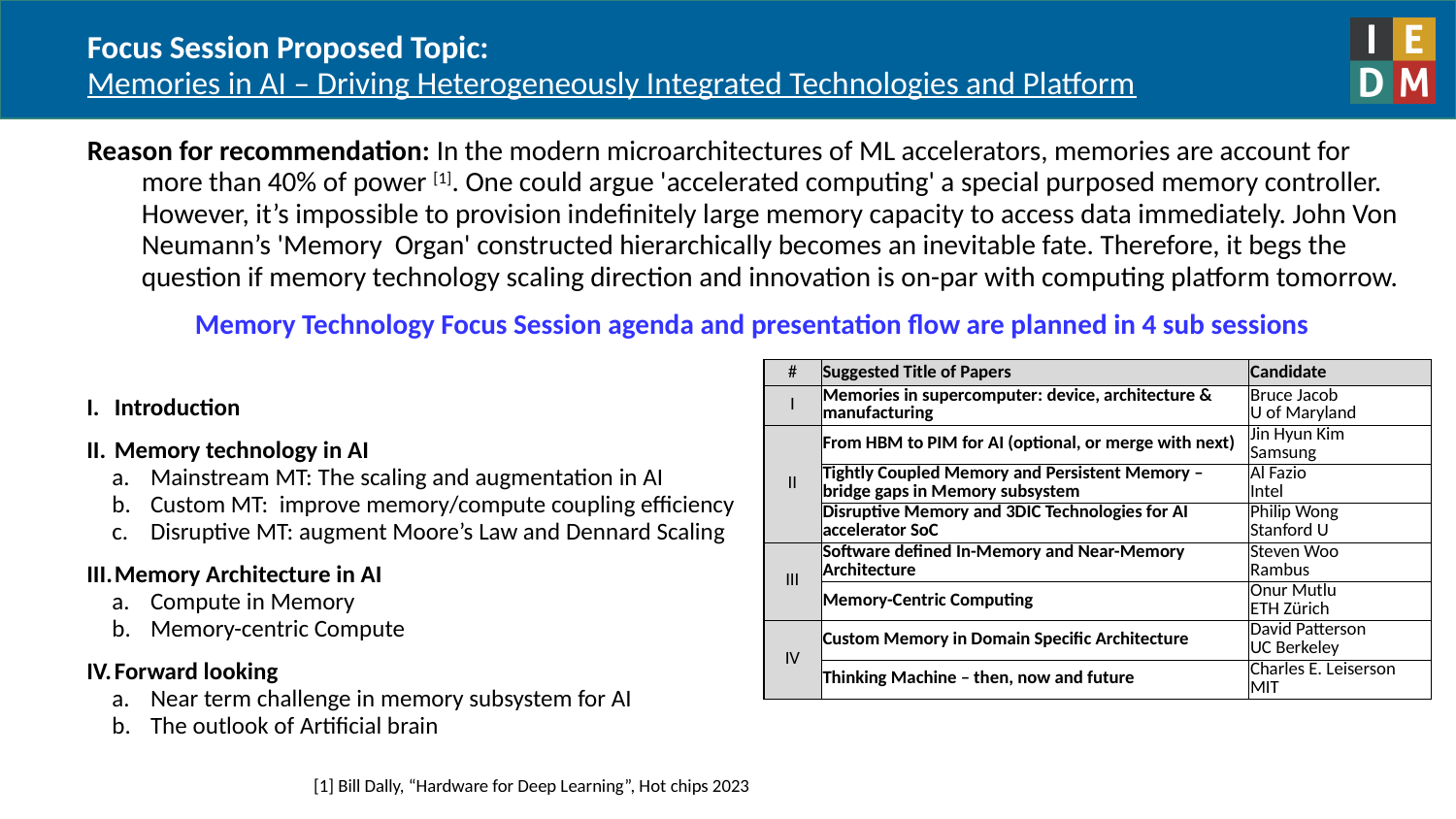

# Focus Session Proposed Topic: Memories in AI – Driving Heterogeneously Integrated Technologies and Platform
Reason for recommendation: In the modern microarchitectures of ML accelerators, memories are account for more than 40% of power [1]. One could argue 'accelerated computing' a special purposed memory controller.   However, it’s impossible to provision indefinitely large memory capacity to access data immediately. John Von Neumann’s 'Memory  Organ' constructed hierarchically becomes an inevitable fate. Therefore, it begs the question if memory technology scaling direction and innovation is on-par with computing platform tomorrow.
Memory Technology Focus Session agenda and presentation flow are planned in 4 sub sessions

| # | Suggested Title of Papers | Candidate |
| --- | --- | --- |
| I | Memories in supercomputer: device, architecture & manufacturing | Bruce Jacob U of Maryland |
| II | From HBM to PIM for AI (optional, or merge with next) | Jin Hyun Kim Samsung |
|  | Tightly Coupled Memory and Persistent Memory – bridge gaps in Memory subsystem | Al Fazio Intel |
|  | Disruptive Memory and 3DIC Technologies for AI accelerator SoC | Philip Wong Stanford U |
| III | Software defined In-Memory and Near-Memory Architecture | Steven Woo Rambus |
|  | Memory-Centric Computing | Onur Mutlu ETH Zürich |
| IV | Custom Memory in Domain Specific Architecture | David Patterson UC Berkeley |
|  | Thinking Machine – then, now and future | Charles E. Leiserson MIT |
Introduction
Memory technology in AI
Mainstream MT: The scaling and augmentation in AI
Custom MT:  improve memory/compute coupling efficiency
Disruptive MT: augment Moore’s Law and Dennard Scaling
Memory Architecture in AI
Compute in Memory
Memory-centric Compute
Forward looking
Near term challenge in memory subsystem for AI
The outlook of Artificial brain
[1] Bill Dally, “Hardware for Deep Learning”, Hot chips 2023